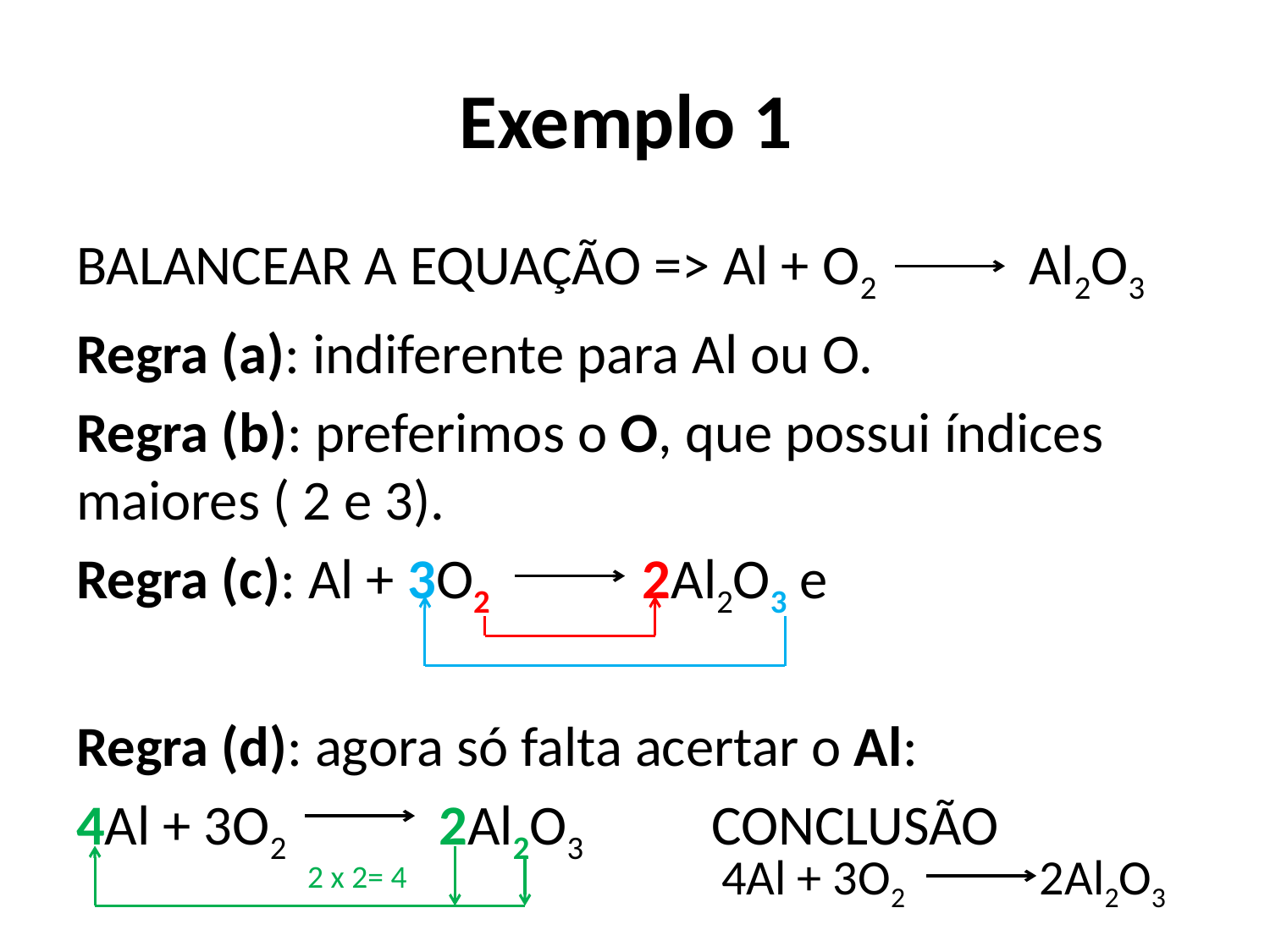

# Exemplo 1
BALANCEAR A EQUAÇÃO => Al + O2            Al2O3
Regra (a): indiferente para Al ou O.
Regra (b): preferimos o O, que possui índices maiores ( 2 e 3).
Regra (c): Al + 3O2            2Al2O3 e

Regra (d): agora só falta acertar o Al:
4Al + 3O2            2Al2O3 	CONCLUSÃO

4Al + 3O2            2Al2O3
2 x 2= 4